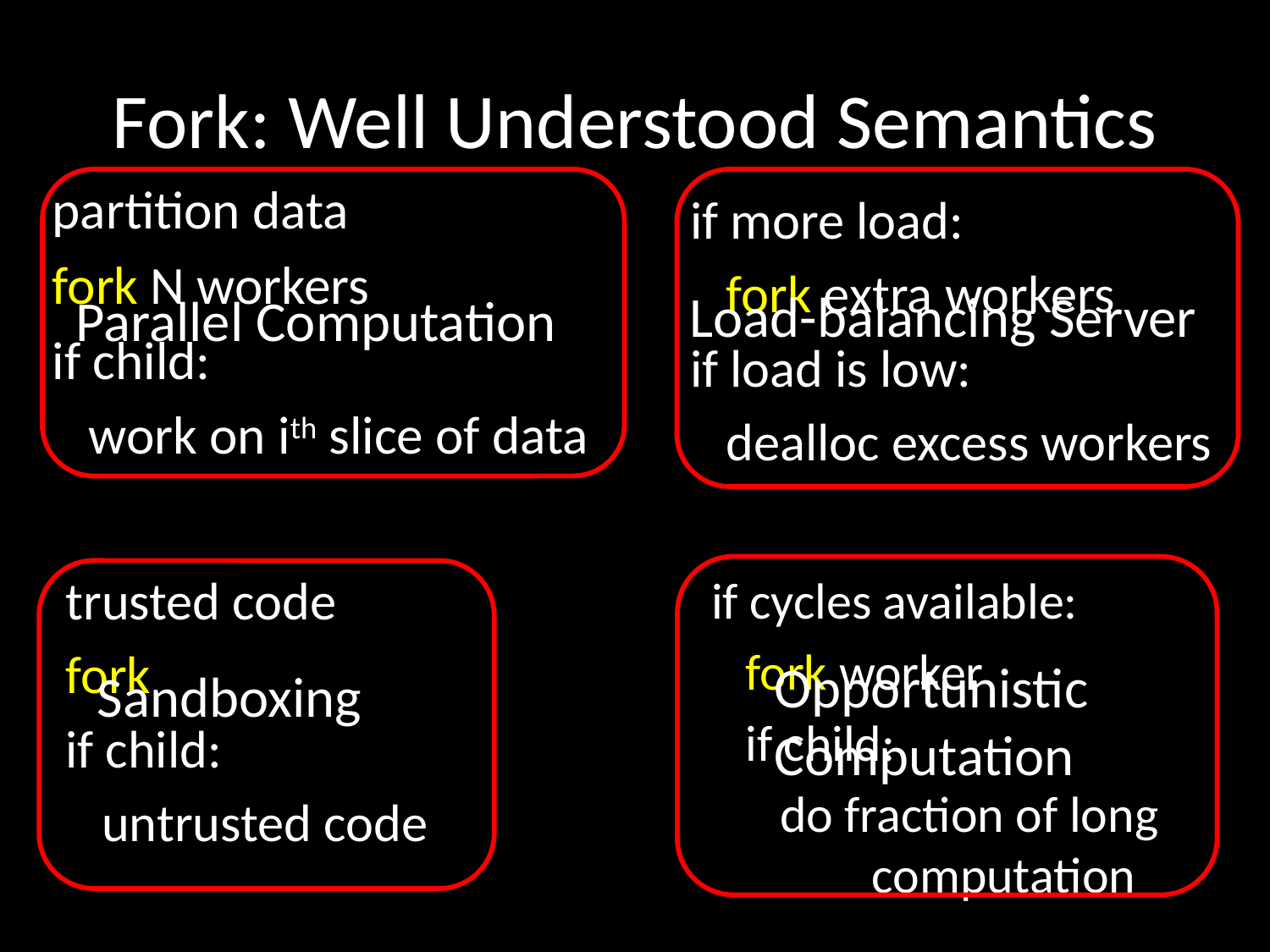

# Fork: Well Understood Semantics
partition data
fork N workers
if child:
   work on ith slice of data

if more load:
   fork extra workers
if load is low:
   dealloc excess workers

Load-balancing Server
Parallel Computation

trusted code
fork
if child:
   untrusted code
if cycles available:
   fork worker
   if child:
      do fraction of long        	computation

Opportunistic Computation
Sandboxing